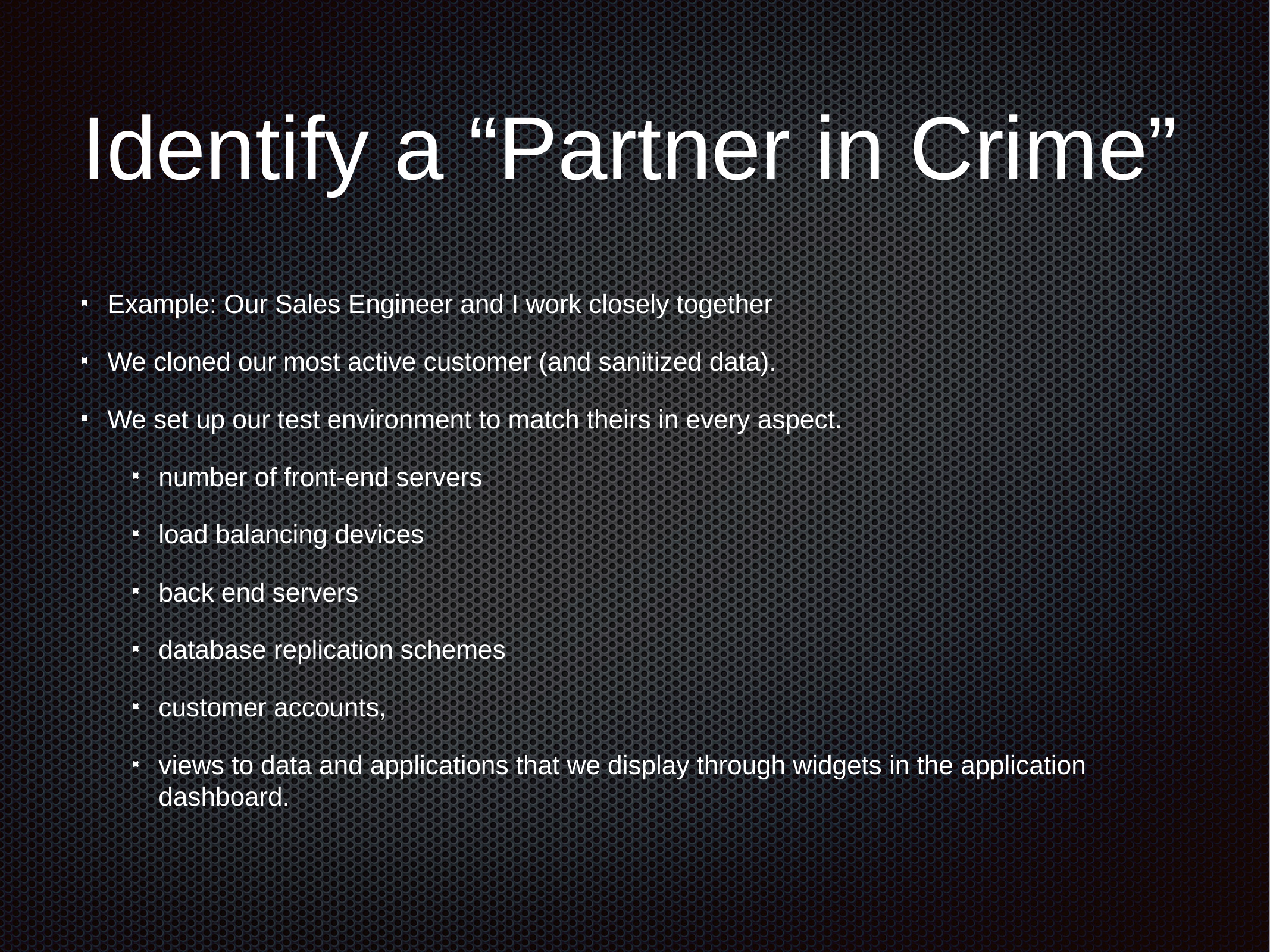

# Identify a “Partner in Crime”
Example: Our Sales Engineer and I work closely together
We cloned our most active customer (and sanitized data).
We set up our test environment to match theirs in every aspect.
number of front-end servers
load balancing devices
back end servers
database replication schemes
customer accounts,
views to data and applications that we display through widgets in the application dashboard.